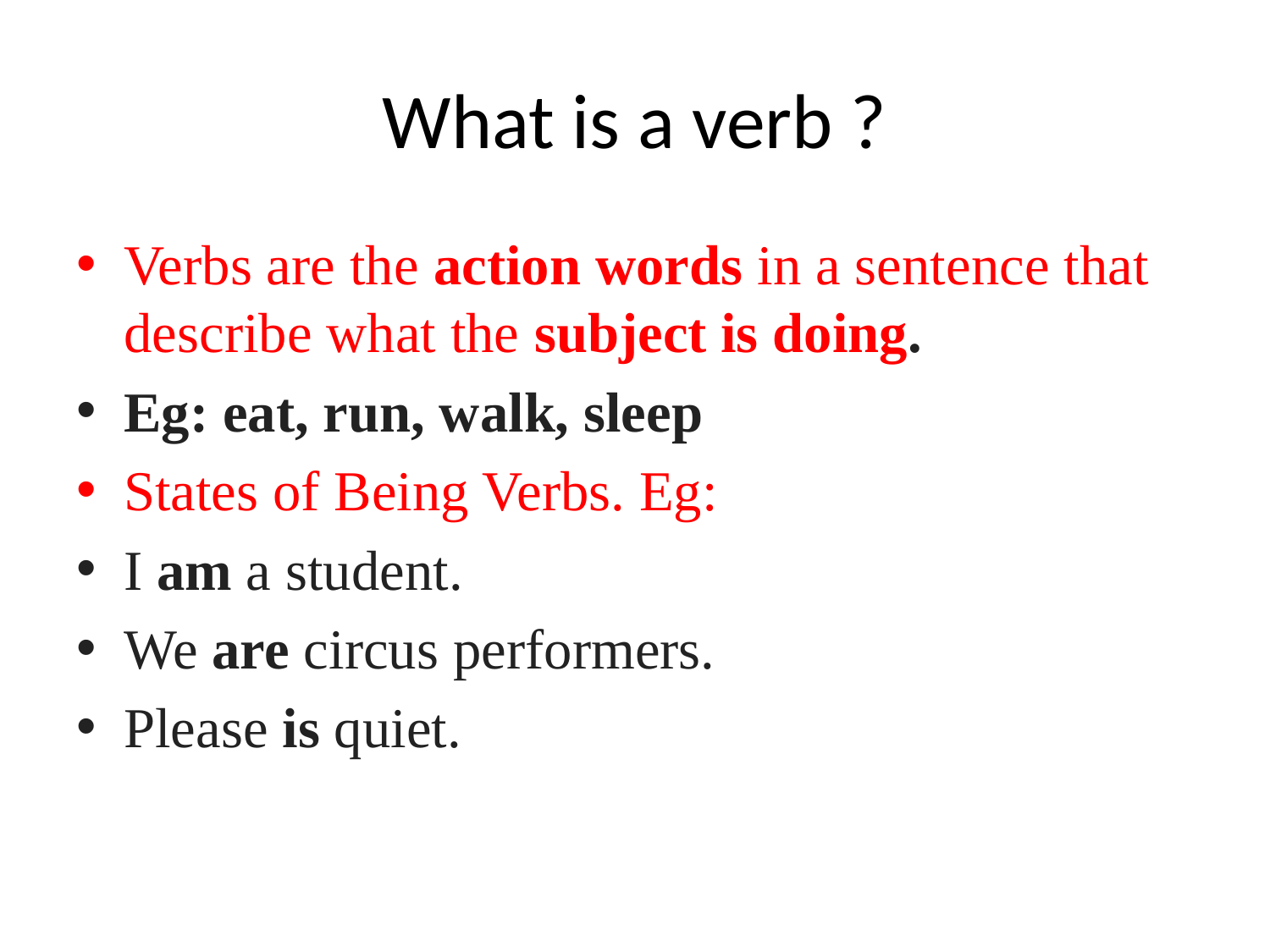

# What is a verb ?
Verbs are the action words in a sentence that describe what the subject is doing.
Eg: eat, run, walk, sleep
States of Being Verbs. Eg:
I am a student.
We are circus performers.
Please is quiet.